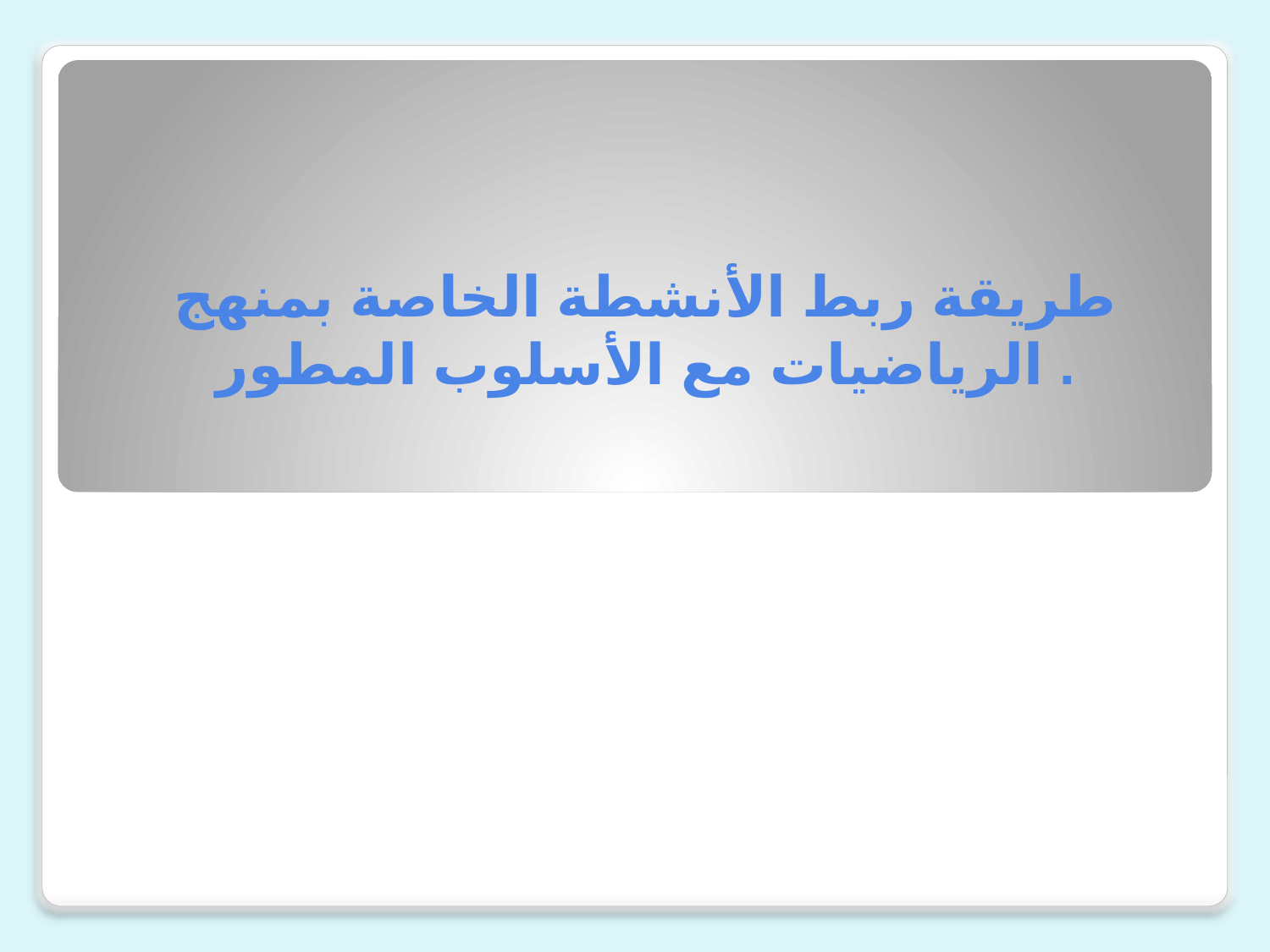

# طريقة ربط الأنشطة الخاصة بمنهج الرياضيات مع الأسلوب المطور .